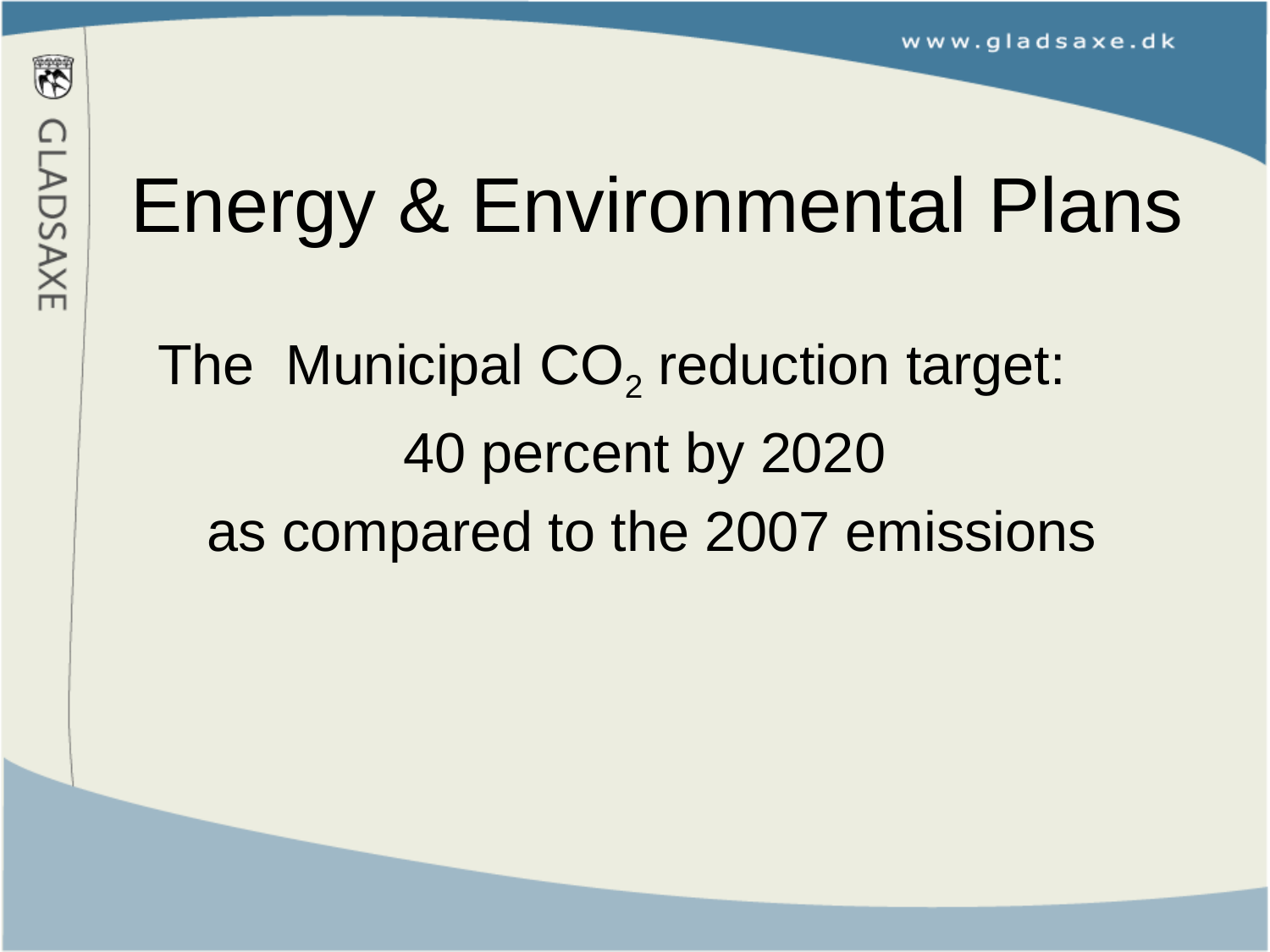

# Energy & Environmental Plans
The  Municipal CO2 reduction target:
40 percent by 2020
as compared to the 2007 emissions